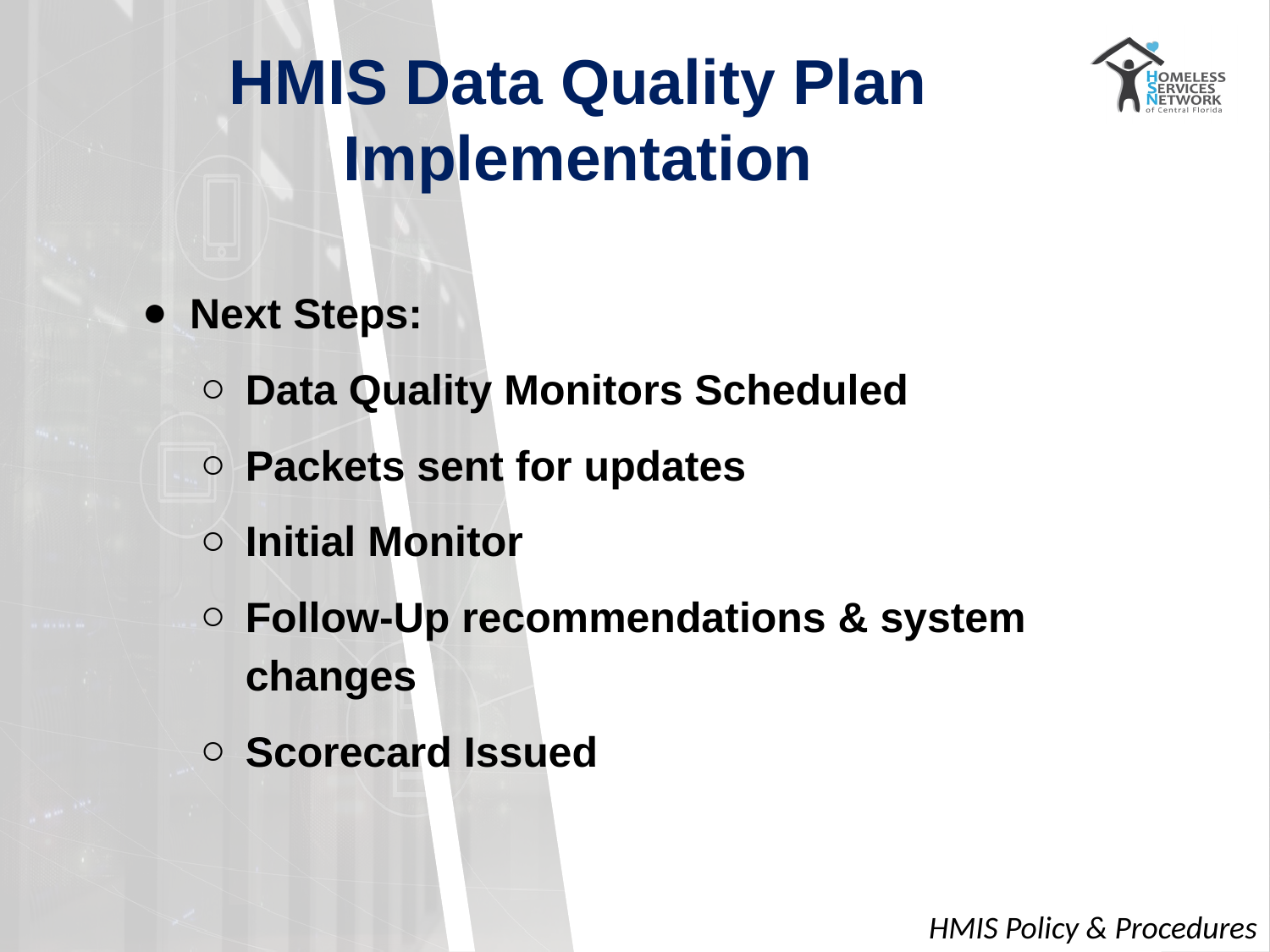

# HMIS Data Quality Plan Implementation
Next Steps:
Data Quality Monitors Scheduled
Packets sent for updates
Initial Monitor
Follow-Up recommendations & system changes
Scorecard Issued

HMIS Policy & Procedures